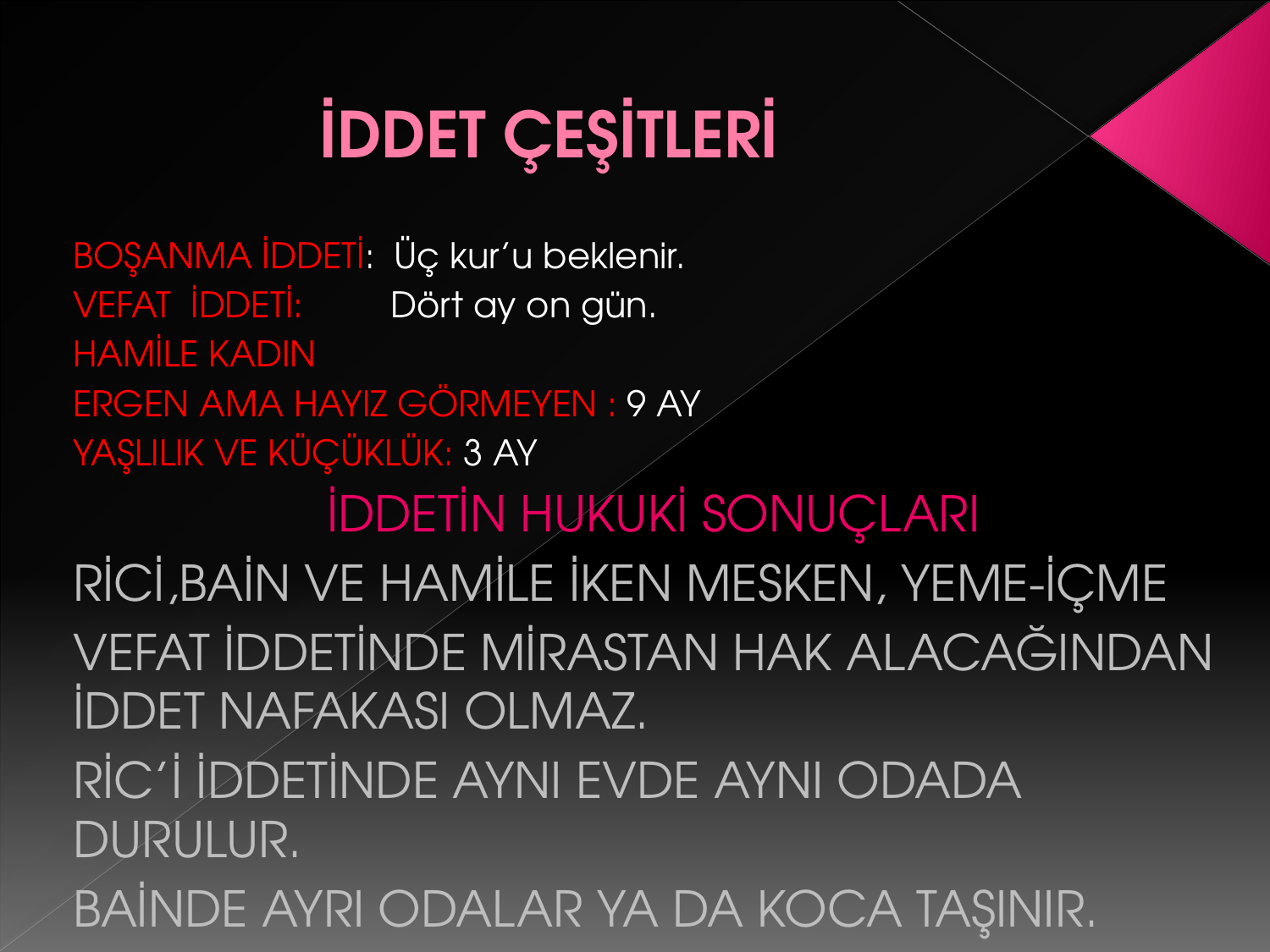

# İDDET ÇEŞİTLERİ
BOŞANMA İDDETİ:  Üç kur’u beklenir.
VEFAT  İDDETİ:         Dört ay on gün.
HAMİLE KADIN
ERGEN AMA HAYIZ GÖRMEYEN : 9 AY
YAŞLILIK VE KÜÇÜKLÜK: 3 AY
		İDDETİN HUKUKİ SONUÇLARI
RİCİ,BAİN VE HAMİLE İKEN MESKEN, YEME-İÇME
VEFAT İDDETİNDE MİRASTAN HAK ALACAĞINDAN İDDET NAFAKASI OLMAZ.
RİC’İ İDDETİNDE AYNI EVDE AYNI ODADA DURULUR.
BAİNDE AYRI ODALAR YA DA KOCA TAŞINIR.